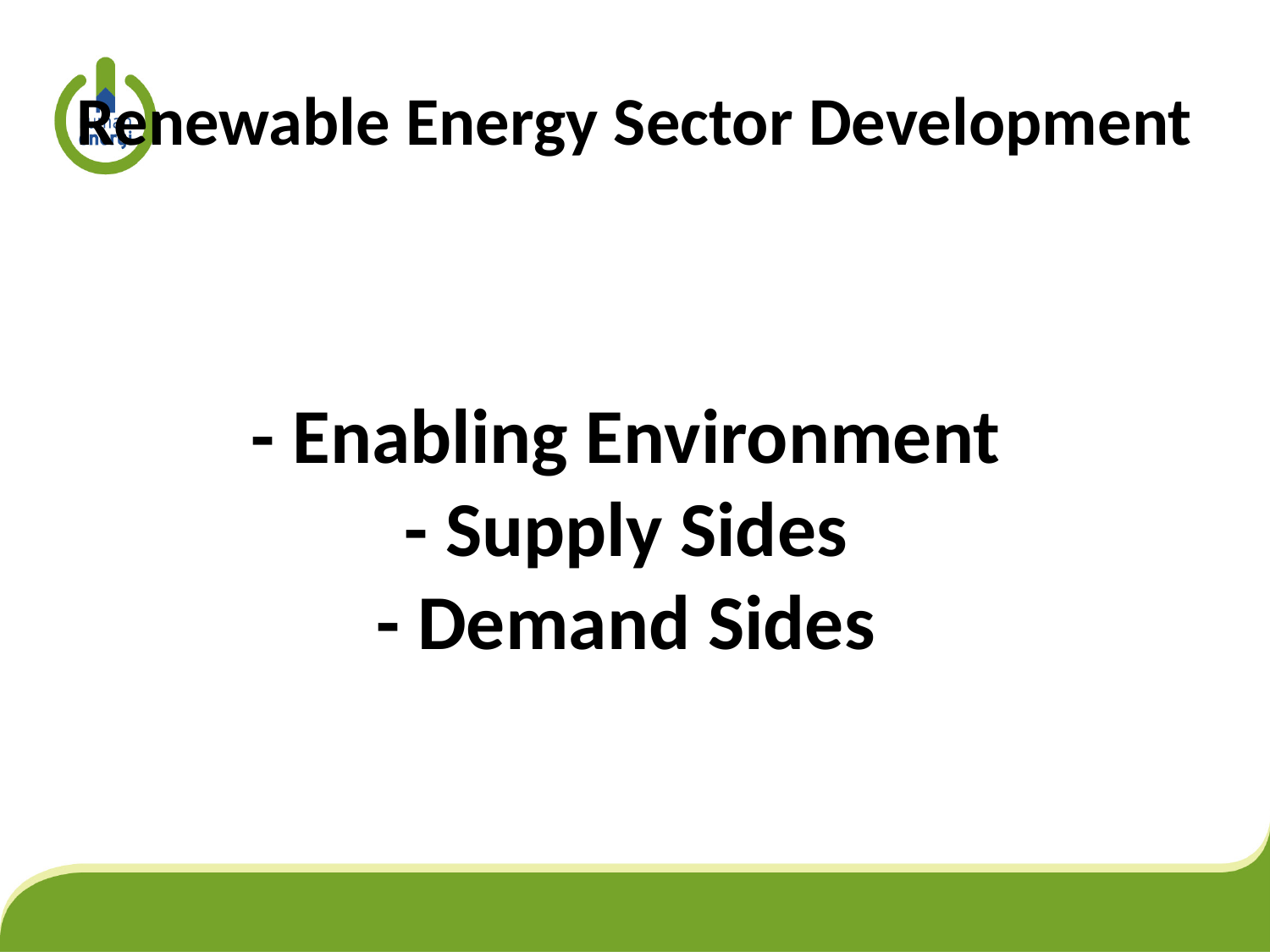

# Renewable Energy Sector Development

- Enabling Environment
- Supply Sides
- Demand Sides